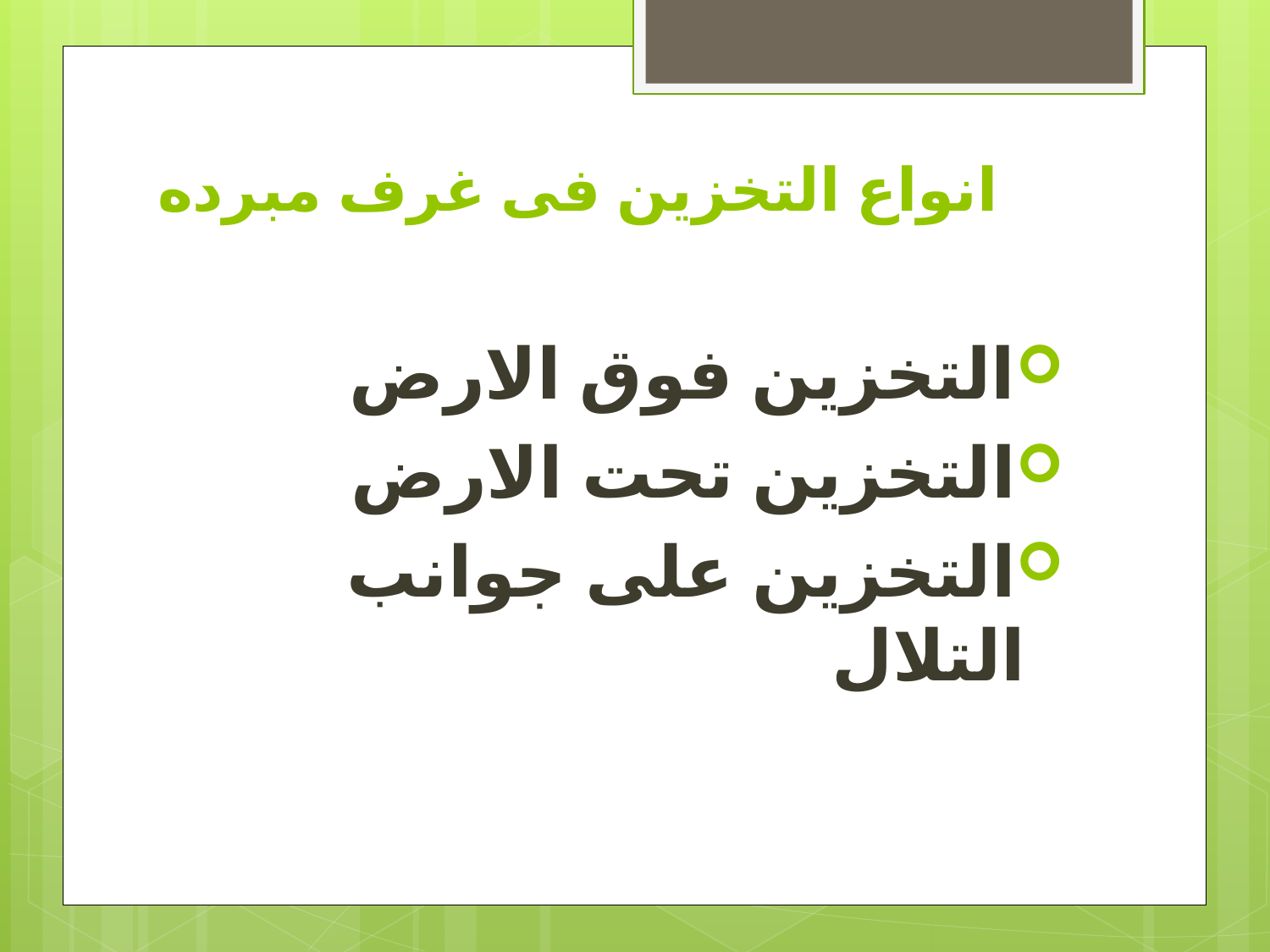

# انواع التخزين فى غرف مبرده
التخزين فوق الارض
التخزين تحت الارض
التخزين على جوانب التلال